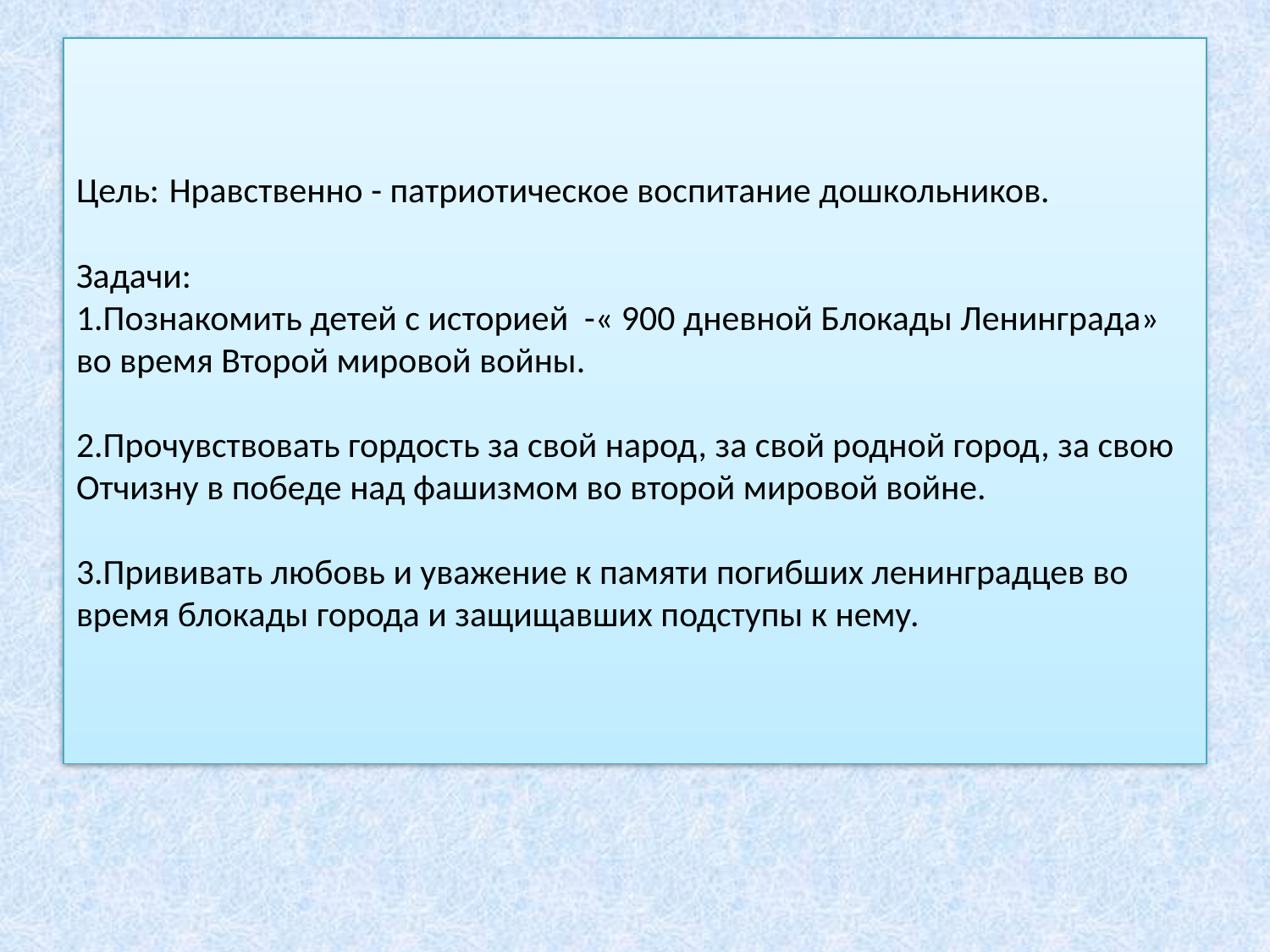

# Цель:  Нравственно - патриотическое воспитание дошкольников. Задачи: 1.Познакомить детей с историей  -« 900 дневной Блокады Ленинграда» во время Второй мировой войны. 2.Прочувствовать гордость за свой народ, за свой родной город, за свою Отчизну в победе над фашизмом во второй мировой войне. 3.Прививать любовь и уважение к памяти погибших ленинградцев во время блокады города и защищавших подступы к нему.